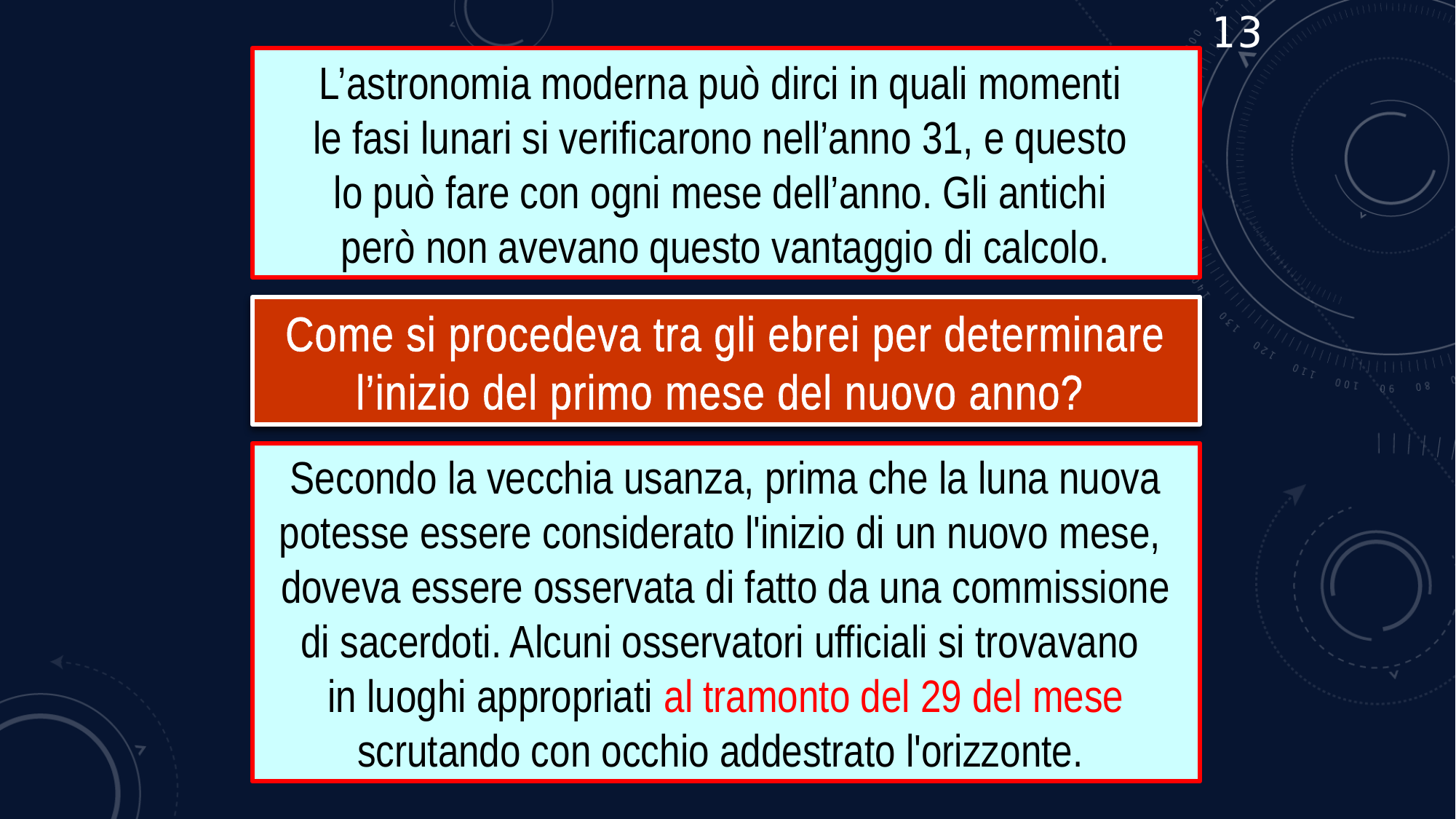

13
L’astronomia moderna può dirci in quali momenti
le fasi lunari si verificarono nell’anno 31, e questo
lo può fare con ogni mese dell’anno. Gli antichi
però non avevano questo vantaggio di calcolo.
Come si procedeva tra gli ebrei per determinare l’inizio del primo mese del nuovo anno?
Secondo la vecchia usanza, prima che la luna nuova potesse essere considerato l'inizio di un nuovo mese,
doveva essere osservata di fatto da una commissione di sacerdoti. Alcuni osservatori ufficiali si trovavano
in luoghi appropriati al tramonto del 29 del mese scrutando con occhio addestrato l'orizzonte.